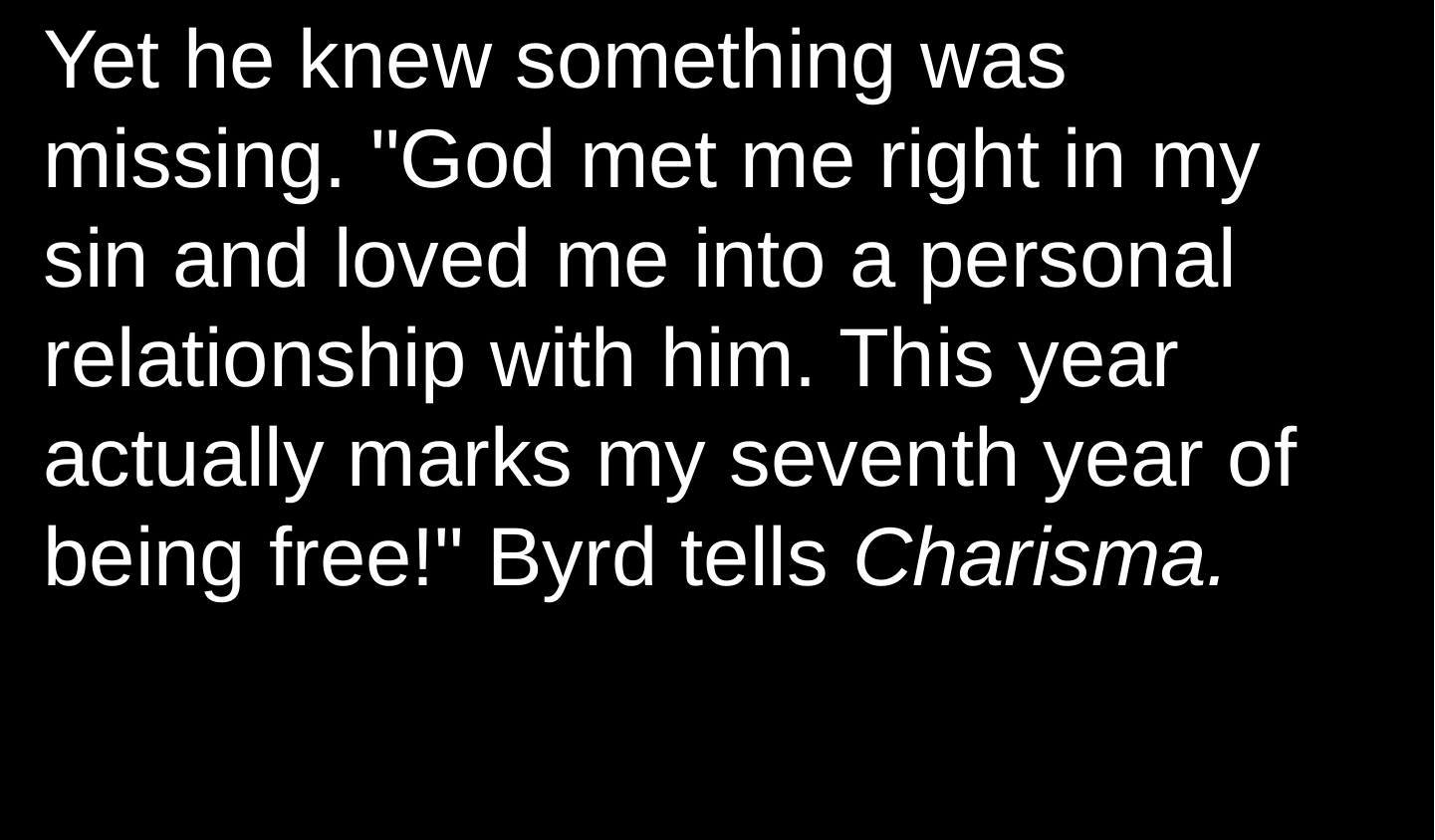

Yet he knew something was missing. "God met me right in my sin and loved me into a personal relationship with him. This year actually marks my seventh year of being free!" Byrd tells Charisma.